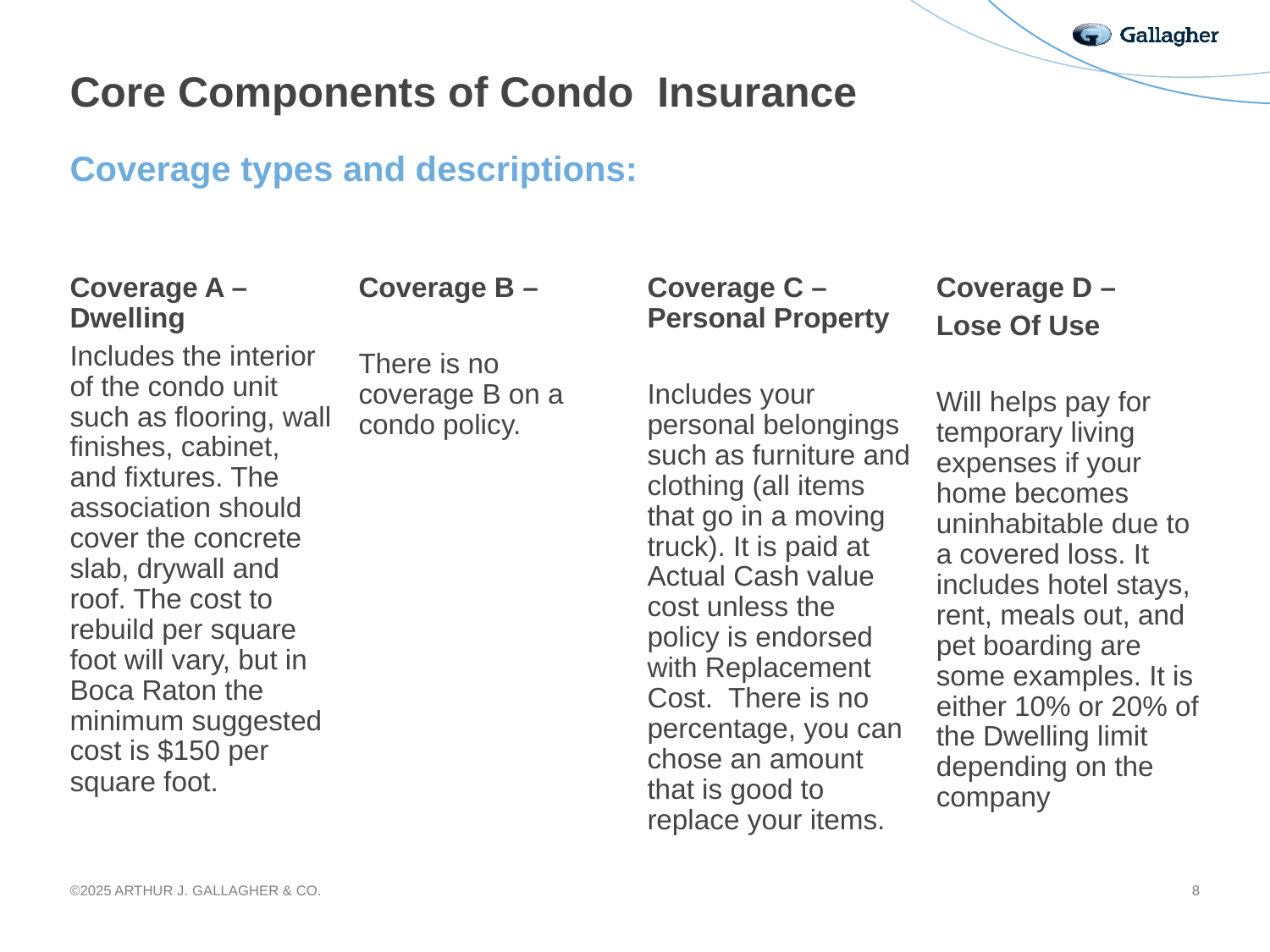

# Core Components of Condo  Insurance
Coverage types and descriptions:
Coverage A – Dwelling
Includes the interior of the condo unit such as flooring, wall finishes, cabinet, and fixtures. The association should cover the concrete slab, drywall and roof. The cost to rebuild per square foot will vary, but in Boca Raton the minimum suggested cost is $150 per square foot.

Coverage B –

There is no coverage B on a condo policy.

Coverage C – Personal Property

Includes your personal belongings such as furniture and clothing (all items that go in a moving truck). It is paid at Actual Cash value cost unless the policy is endorsed with Replacement Cost.  There is no percentage, you can chose an amount that is good to replace your items.

Coverage D –
Lose Of Use

Will helps pay for temporary living expenses if your home becomes uninhabitable due to a covered loss. It includes hotel stays, rent, meals out, and pet boarding are some examples. It is either 10% or 20% of the Dwelling limit depending on the company
©2025 ARTHUR J. GALLAGHER & CO.
8